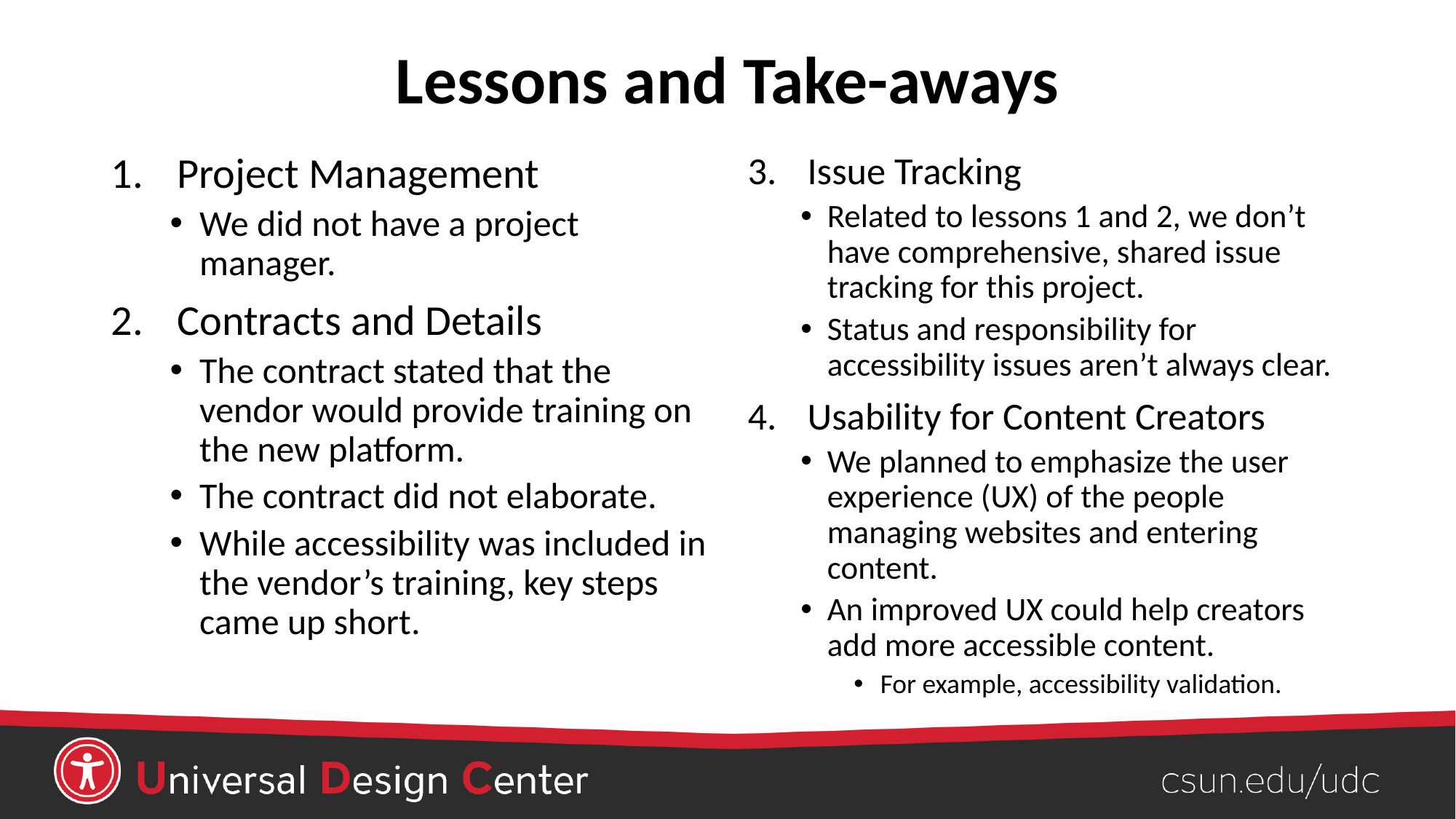

# Lessons and Take-aways
Project Management
We did not have a project manager.
Contracts and Details
The contract stated that the vendor would provide training on the new platform.
The contract did not elaborate.
While accessibility was included in the vendor’s training, key steps came up short.
Issue Tracking
Related to lessons 1 and 2, we don’t have comprehensive, shared issue tracking for this project.
Status and responsibility for accessibility issues aren’t always clear.
Usability for Content Creators
We planned to emphasize the user experience (UX) of the people managing websites and entering content.
An improved UX could help creators add more accessible content.
For example, accessibility validation.